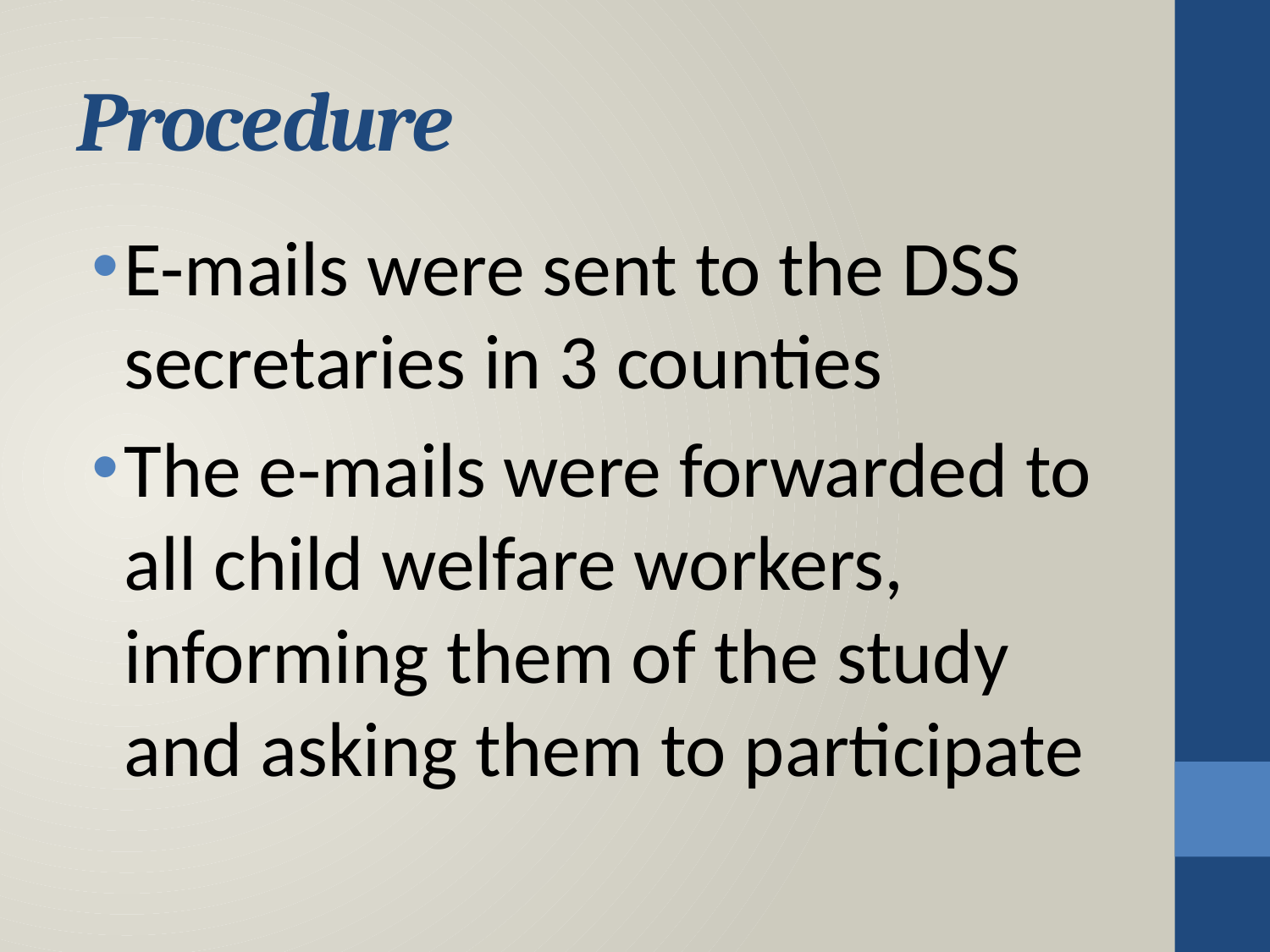

# Procedure
E-mails were sent to the DSS secretaries in 3 counties
The e-mails were forwarded to all child welfare workers, informing them of the study and asking them to participate